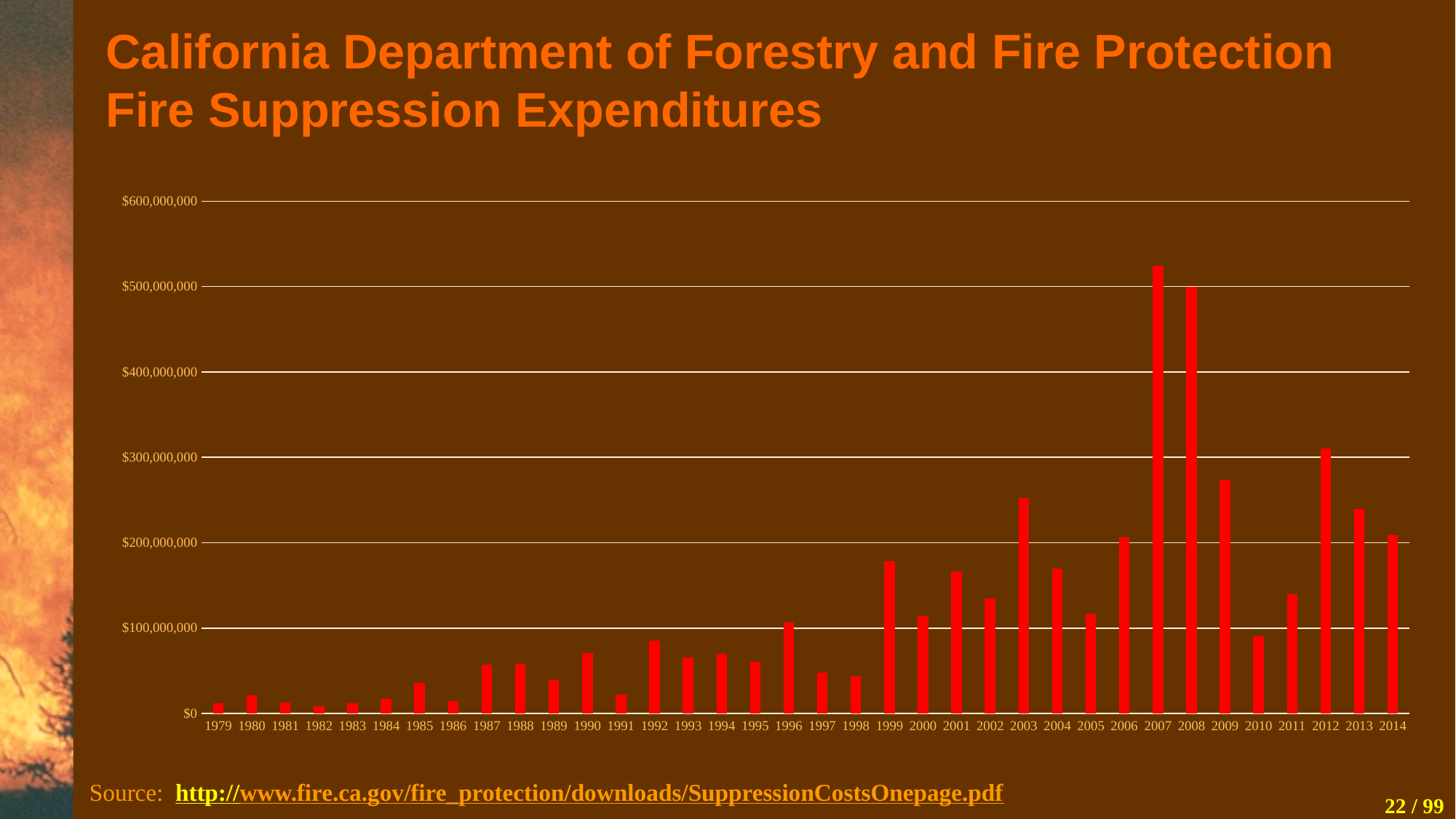

# California Department of Forestry and Fire Protection Fire Suppression Expenditures

### Chart

| Category |  |
|---|---|
| 1979 | 11978000.0 |
| 1980 | 21178000.0 |
| 1981 | 12582000.0 |
| 1982 | 8619000.0 |
| 1983 | 12358000.0 |
| 1984 | 16847000.0 |
| 1985 | 35510000.0 |
| 1986 | 14799000.0 |
| 1987 | 56769000.0 |
| 1988 | 57983000.0 |
| 1989 | 39345000.0 |
| 1990 | 70825000.0 |
| 1991 | 22524000.0 |
| 1992 | 85591000.0 |
| 1993 | 65679000.0 |
| 1994 | 69858000.0 |
| 1995 | 60400000.0 |
| 1996 | 107000000.0 |
| 1997 | 47700000.0 |
| 1998 | 43800000.0 |
| 1999 | 178500000.0 |
| 2000 | 114000000.0 |
| 2001 | 166000000.0 |
| 2002 | 135000000.0 |
| 2003 | 252000000.0 |
| 2004 | 170000000.0 |
| 2005 | 117000000.0 |
| 2006 | 206000000.0 |
| 2007 | 524000000.0 |
| 2008 | 500000000.0 |
| 2009 | 274000000.0 |
| 2010 | 90000000.0 |
| 2011 | 140000000.0 |
| 2012 | 310000000.0 |
| 2013 | 240000000.0 |
| 2014 | 209000000.0 |
Source:  http://www.fire.ca.gov/fire_protection/downloads/SuppressionCostsOnepage.pdf
22 / 99